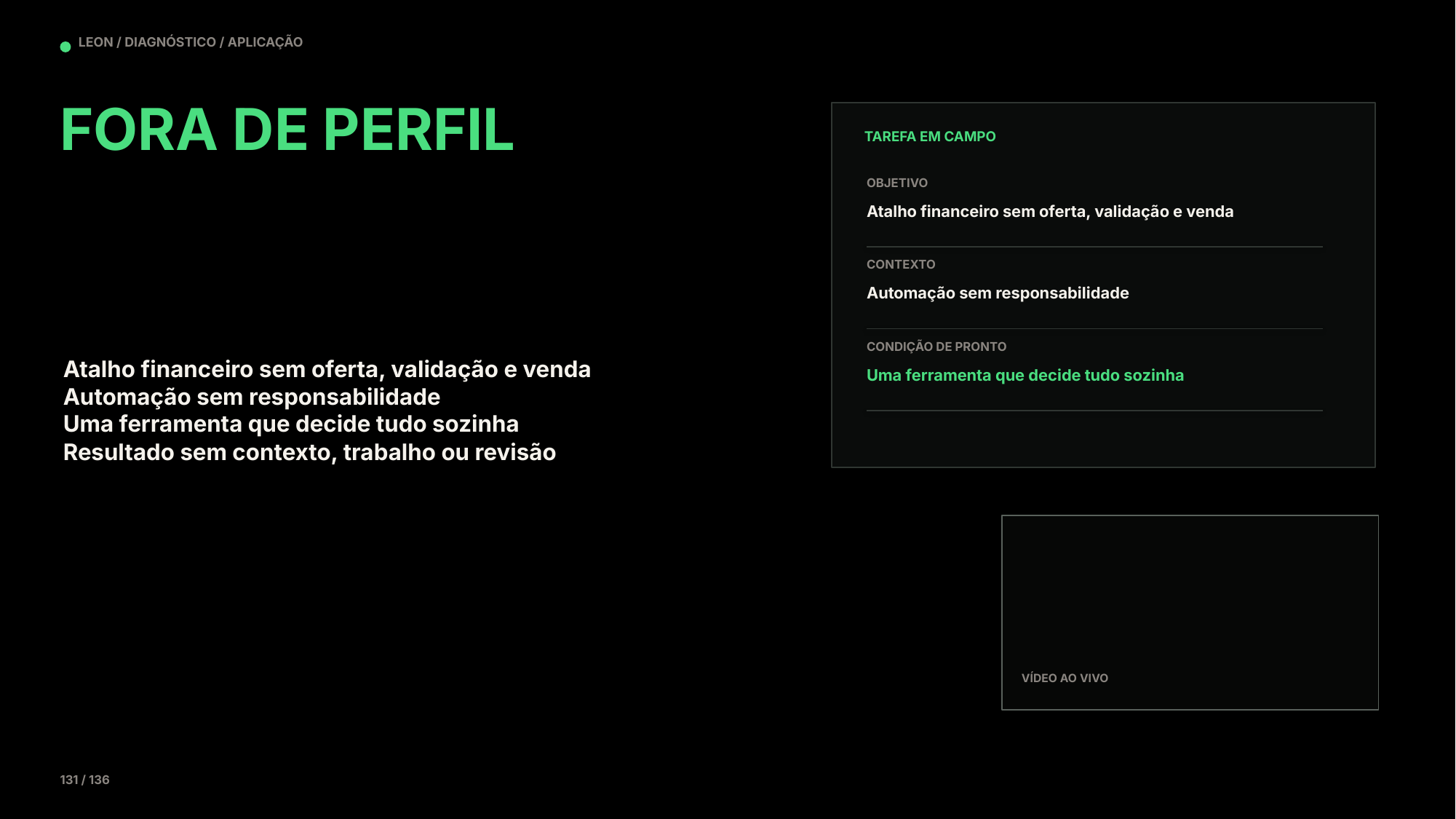

LEON / DIAGNÓSTICO / APLICAÇÃO

FORA DE PERFIL

TAREFA EM CAMPO
OBJETIVO
Atalho financeiro sem oferta, validação e venda
CONTEXTO
Automação sem responsabilidade
CONDIÇÃO DE PRONTO
Atalho financeiro sem oferta, validação e venda
Automação sem responsabilidade
Uma ferramenta que decide tudo sozinha
Resultado sem contexto, trabalho ou revisão
Uma ferramenta que decide tudo sozinha

VÍDEO AO VIVO
131 / 136